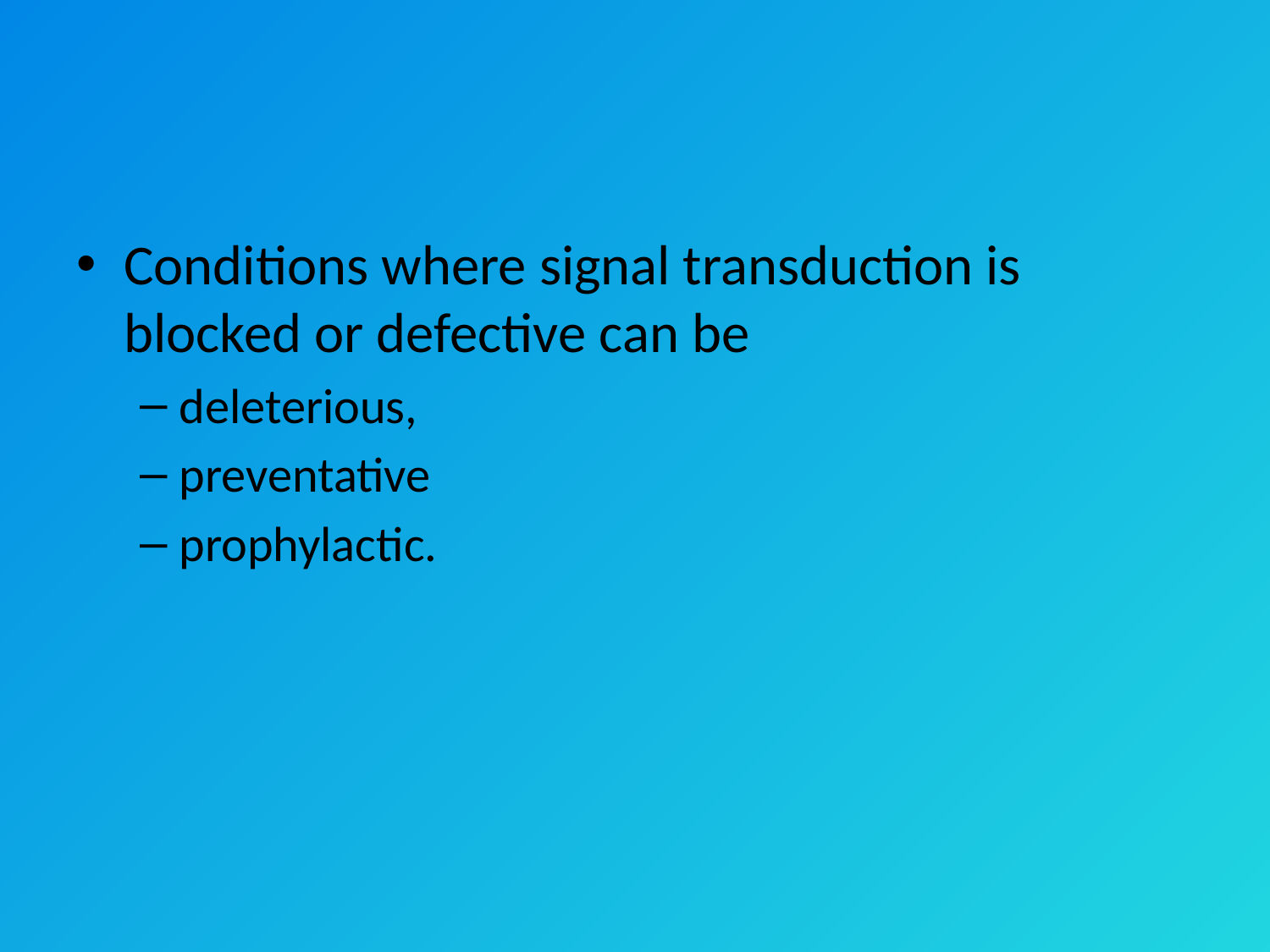

#
Conditions where signal transduction is blocked or defective can be
deleterious,
preventative
prophylactic.